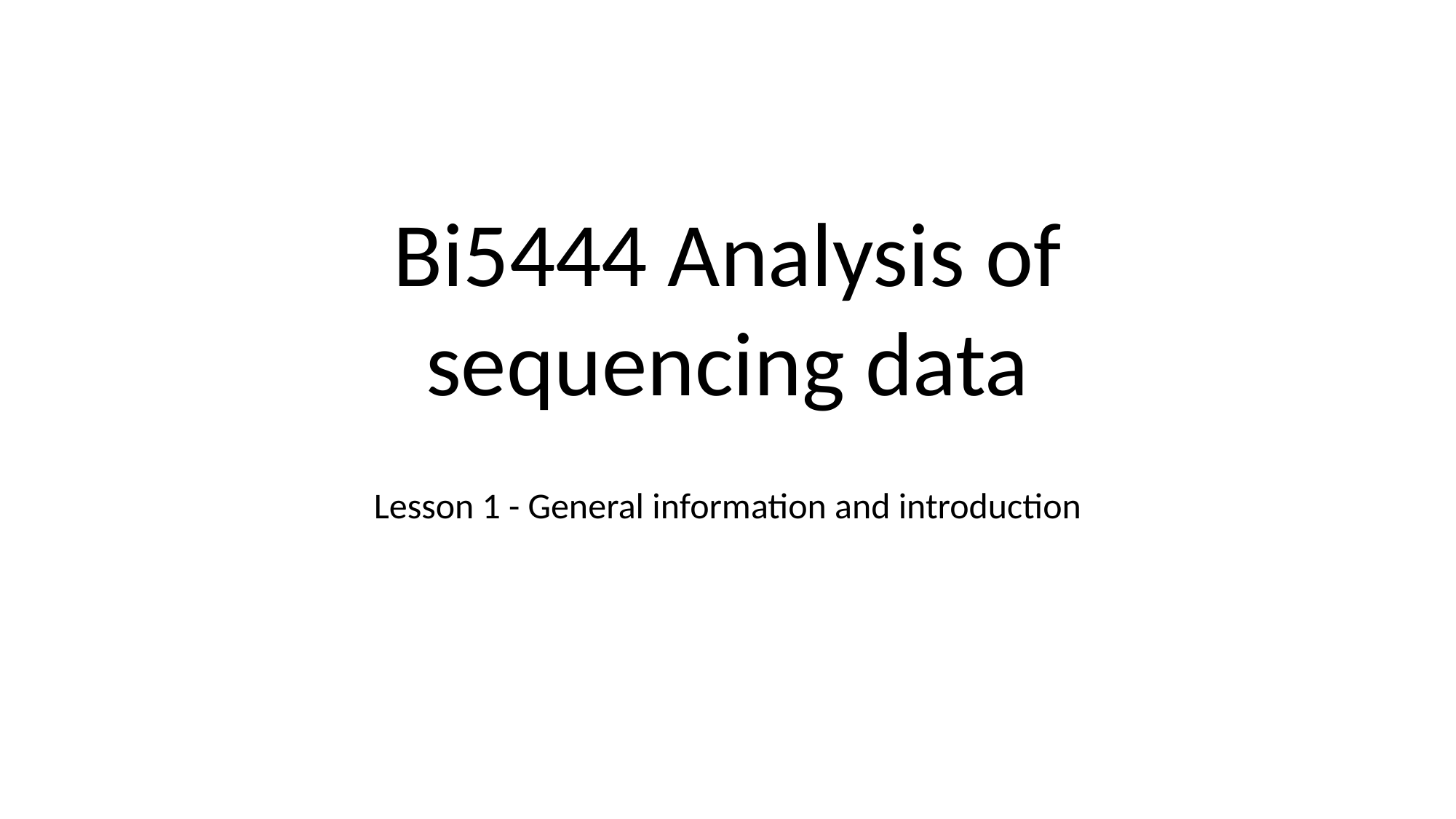

Bi5444 Analysis of sequencing data
Lesson 1 - General information and introduction